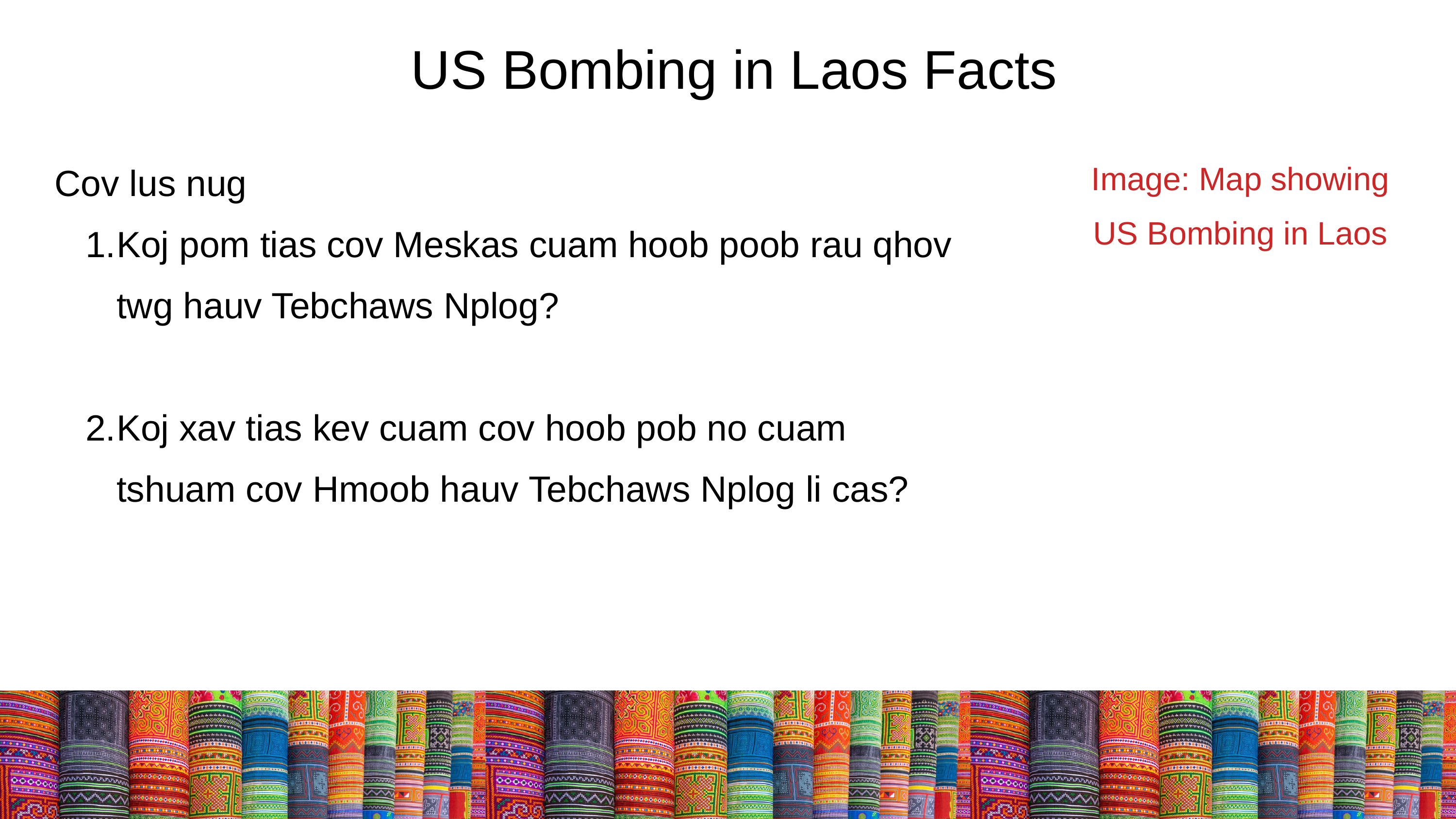

# US Bombing in Laos Facts
Cov lus nug
Koj pom tias cov Meskas cuam hoob poob rau qhov twg hauv Tebchaws Nplog?

Koj xav tias kev cuam cov hoob pob no cuam tshuam cov Hmoob hauv Tebchaws Nplog li cas?

Image: Map showing US Bombing in Laos